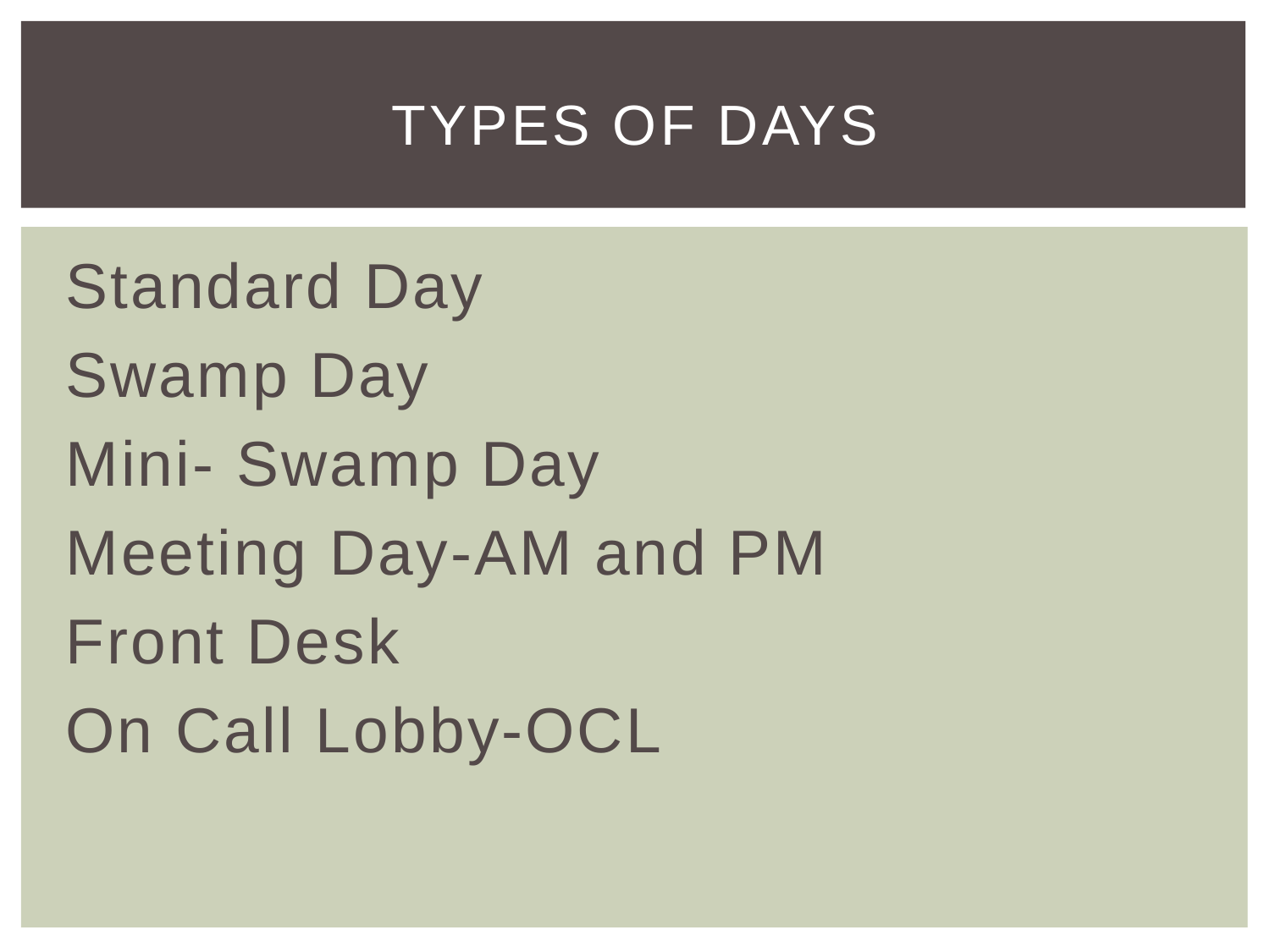

# Types of days
Standard Day
Swamp Day
Mini- Swamp Day
Meeting Day-AM and PM
Front Desk
On Call Lobby-OCL